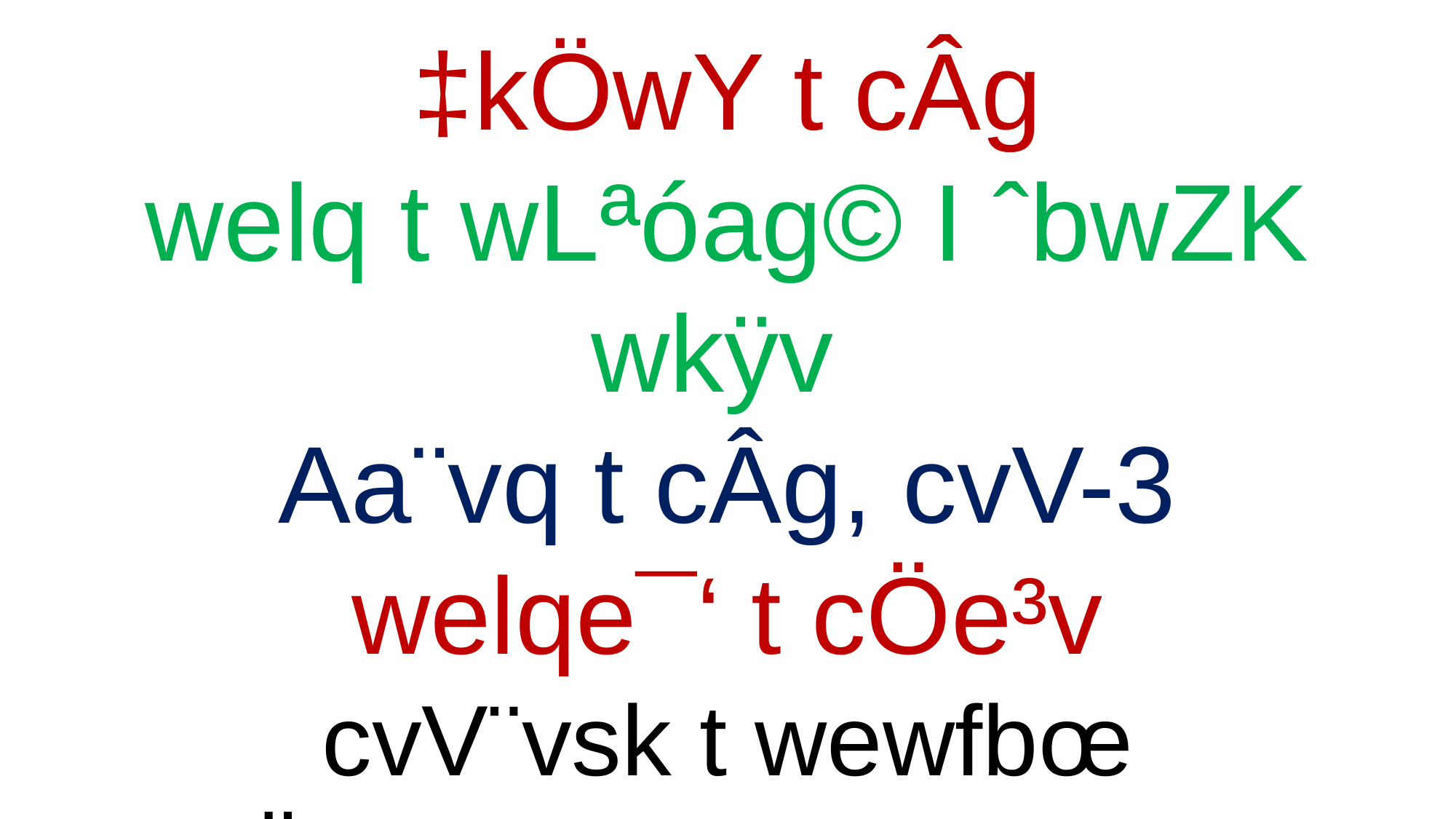

‡kÖwY t cÂg
welq t wLªóag© I ˆbwZK wkÿv
Aa¨vq t cÂg, cvV-3
welqe¯‘ t cÖe³v
cvV¨vsk t wewfbœ cÖKvi........wd‡i Avm‡jb|
c„ôv bs t 26